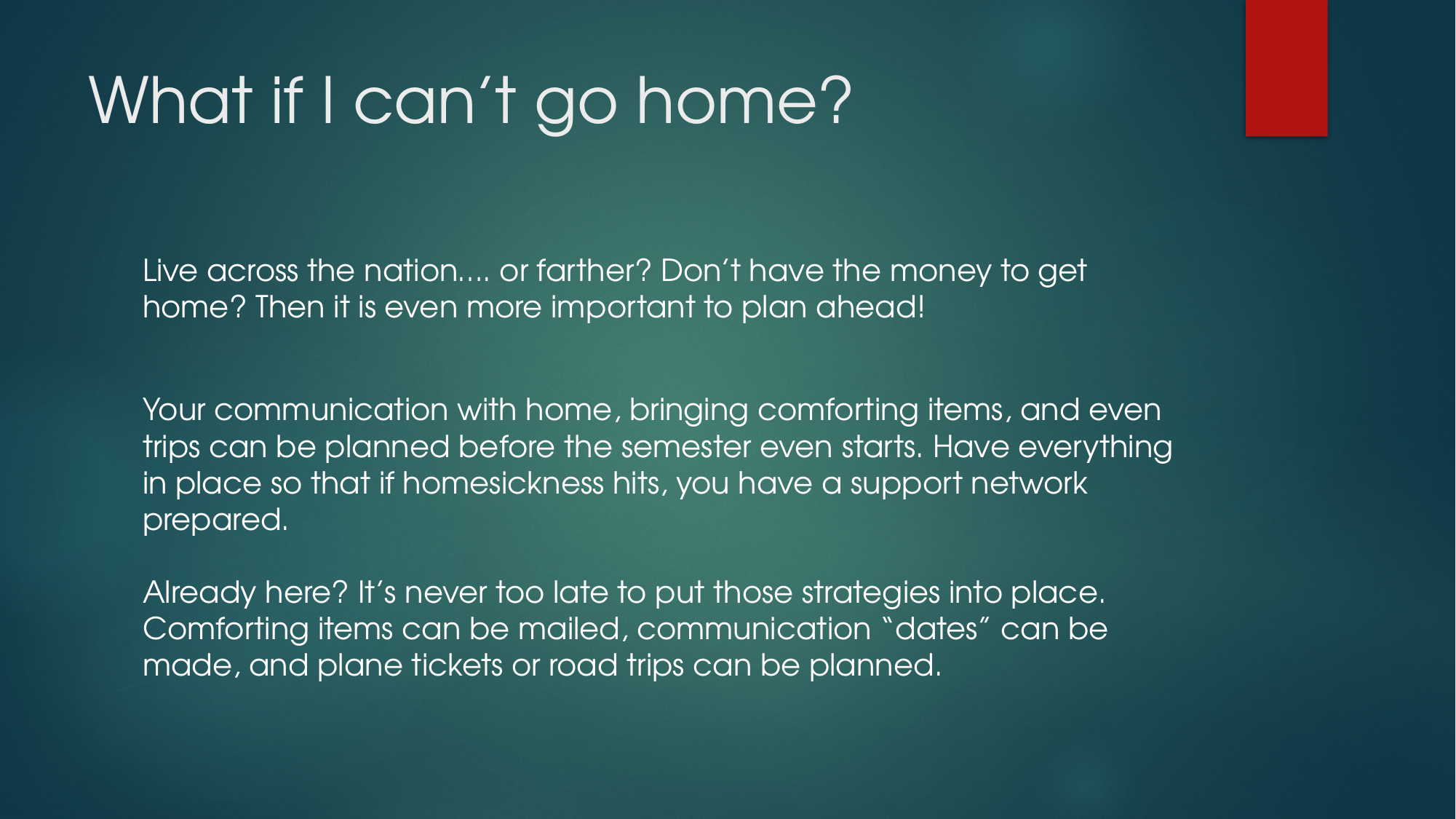

# What if I can’t go home?
Live across the nation…. or farther? Don’t have the money to get home? Then it is even more important to plan ahead!

Your communication with home, bringing comforting items, and even trips can be planned before the semester even starts. Have everything in place so that if homesickness hits, you have a support network prepared.
Already here? It’s never too late to put those strategies into place. Comforting items can be mailed, communication “dates” can be made, and plane tickets or road trips can be planned.